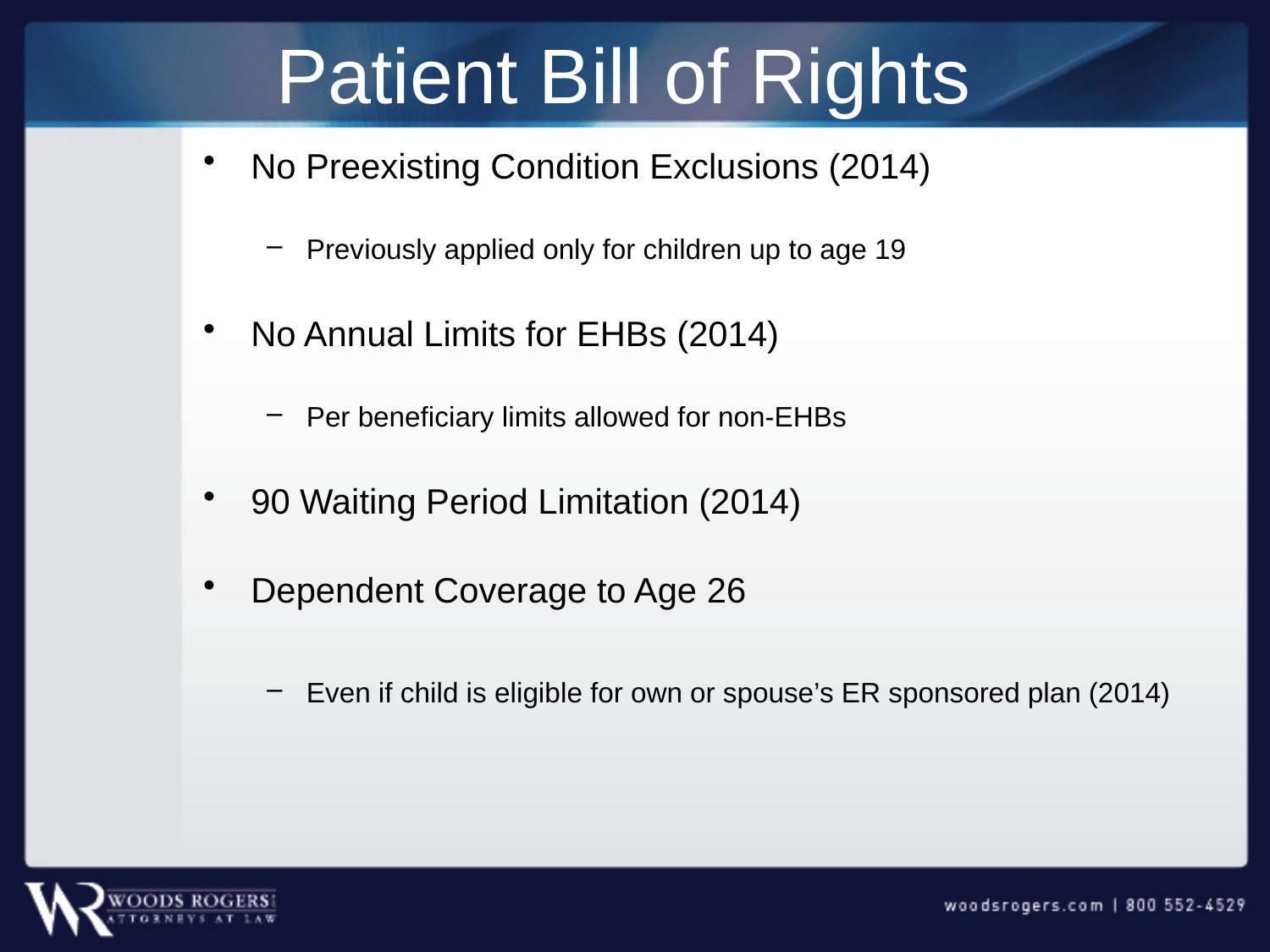

# Patient Bill of Rights
No Preexisting Condition Exclusions (2014)

Previously applied only for children up to age 19

No Annual Limits for EHBs (2014)

Per beneficiary limits allowed for non-EHBs

90 Waiting Period Limitation (2014)

Dependent Coverage to Age 26

Even if child is eligible for own or spouse’s ER sponsored plan (2014)